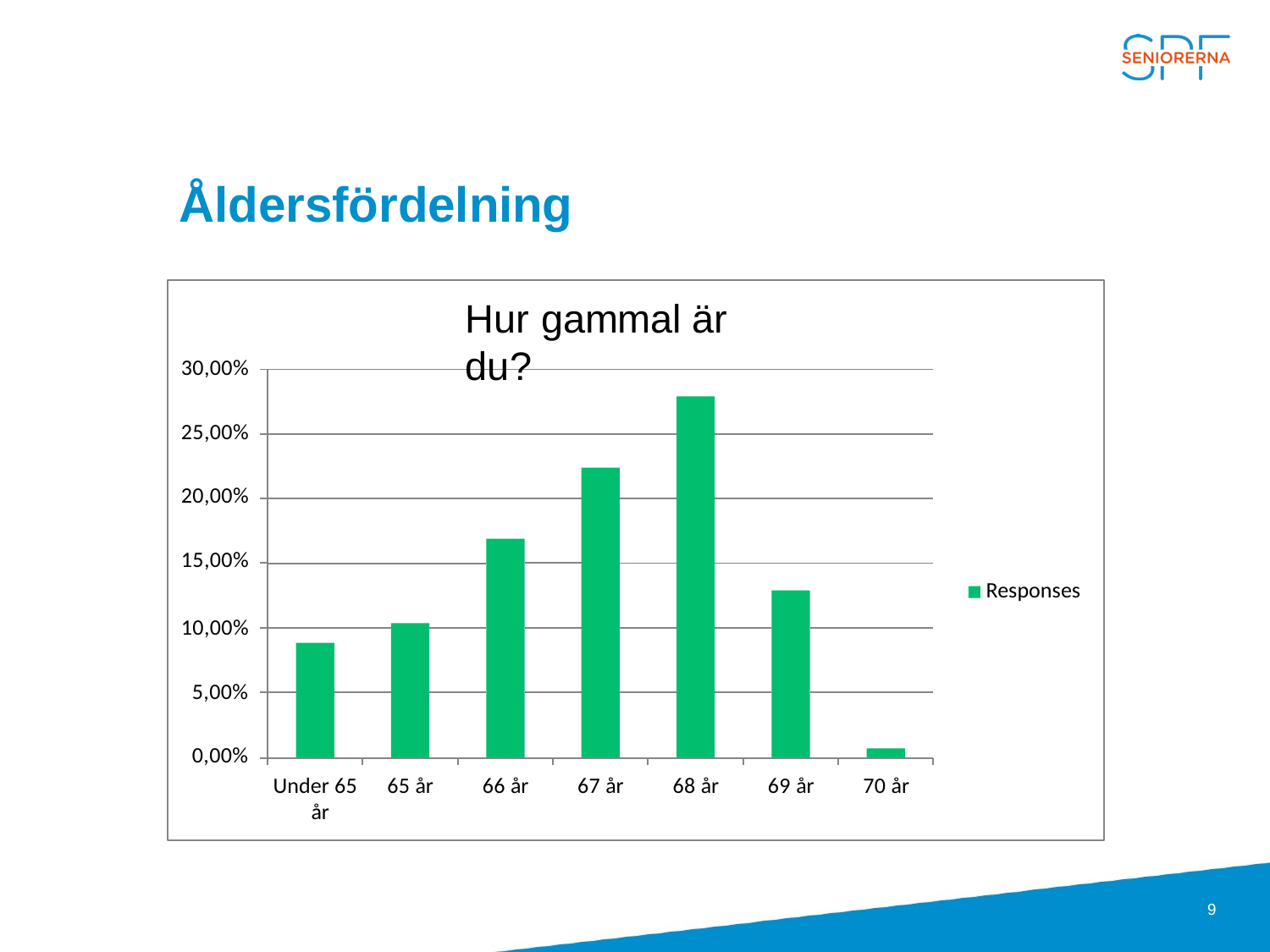

# Åldersfördelning

Hur gammal är du?
30,00%

25,00%

20,00%

15,00%

Responses

10,00%

5,00%

0,00%
Under 65  år
65 år
66 år
67 år
68 år
69 år
70 år
9